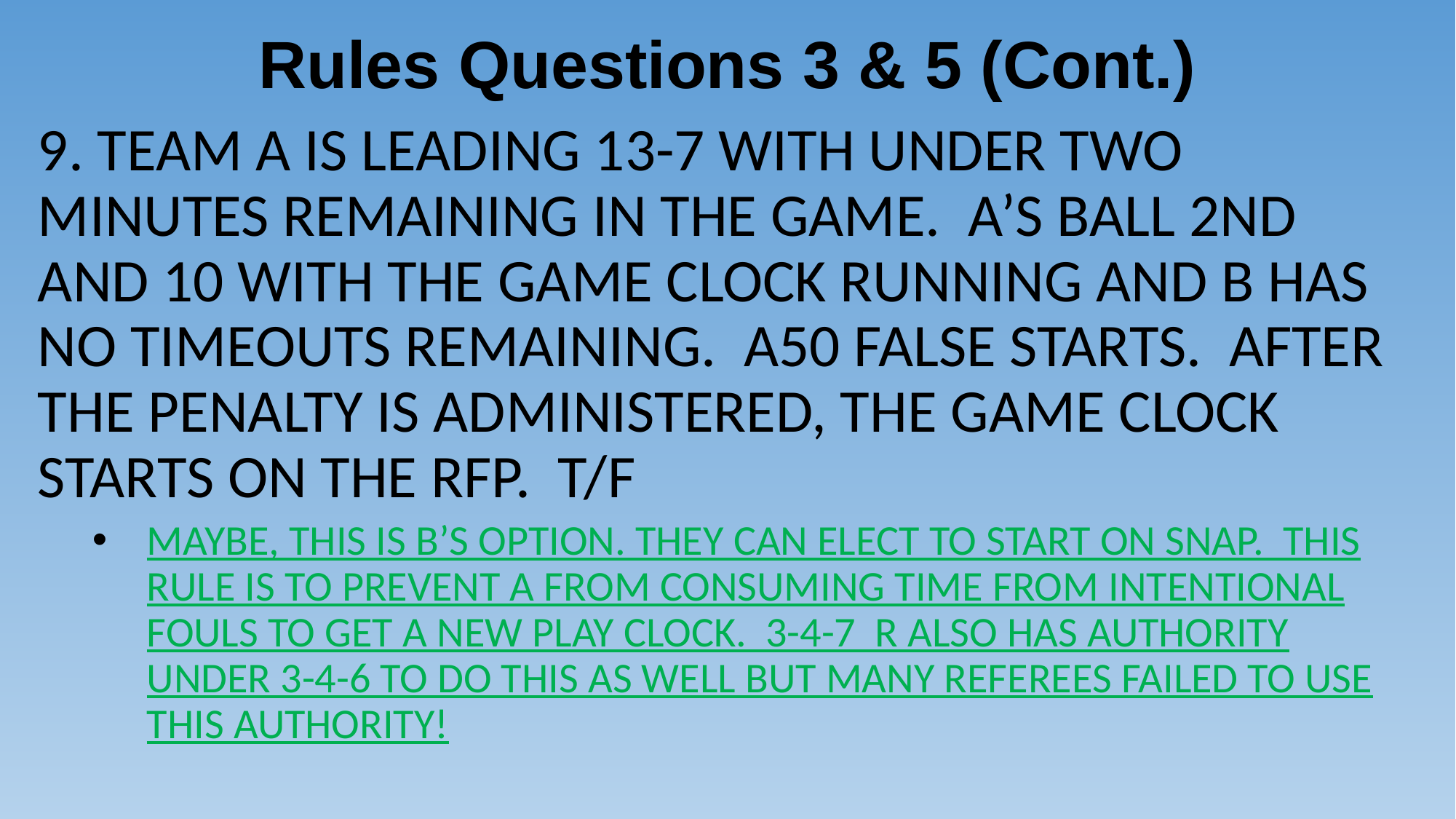

# Rules Questions 3 & 5 (Cont.)
9. TEAM A IS LEADING 13-7 WITH UNDER TWO MINUTES REMAINING IN THE GAME.  A’S BALL 2ND AND 10 WITH THE GAME CLOCK RUNNING AND B HAS NO TIMEOUTS REMAINING.  A50 FALSE STARTS.  AFTER THE PENALTY IS ADMINISTERED, THE GAME CLOCK STARTS ON THE RFP.  T/F
MAYBE, THIS IS B’S OPTION. THEY CAN ELECT TO START ON SNAP.  THIS RULE IS TO PREVENT A FROM CONSUMING TIME FROM INTENTIONAL FOULS TO GET A NEW PLAY CLOCK.  3-4-7  R ALSO HAS AUTHORITY UNDER 3-4-6 TO DO THIS AS WELL BUT MANY REFEREES FAILED TO USE THIS AUTHORITY!